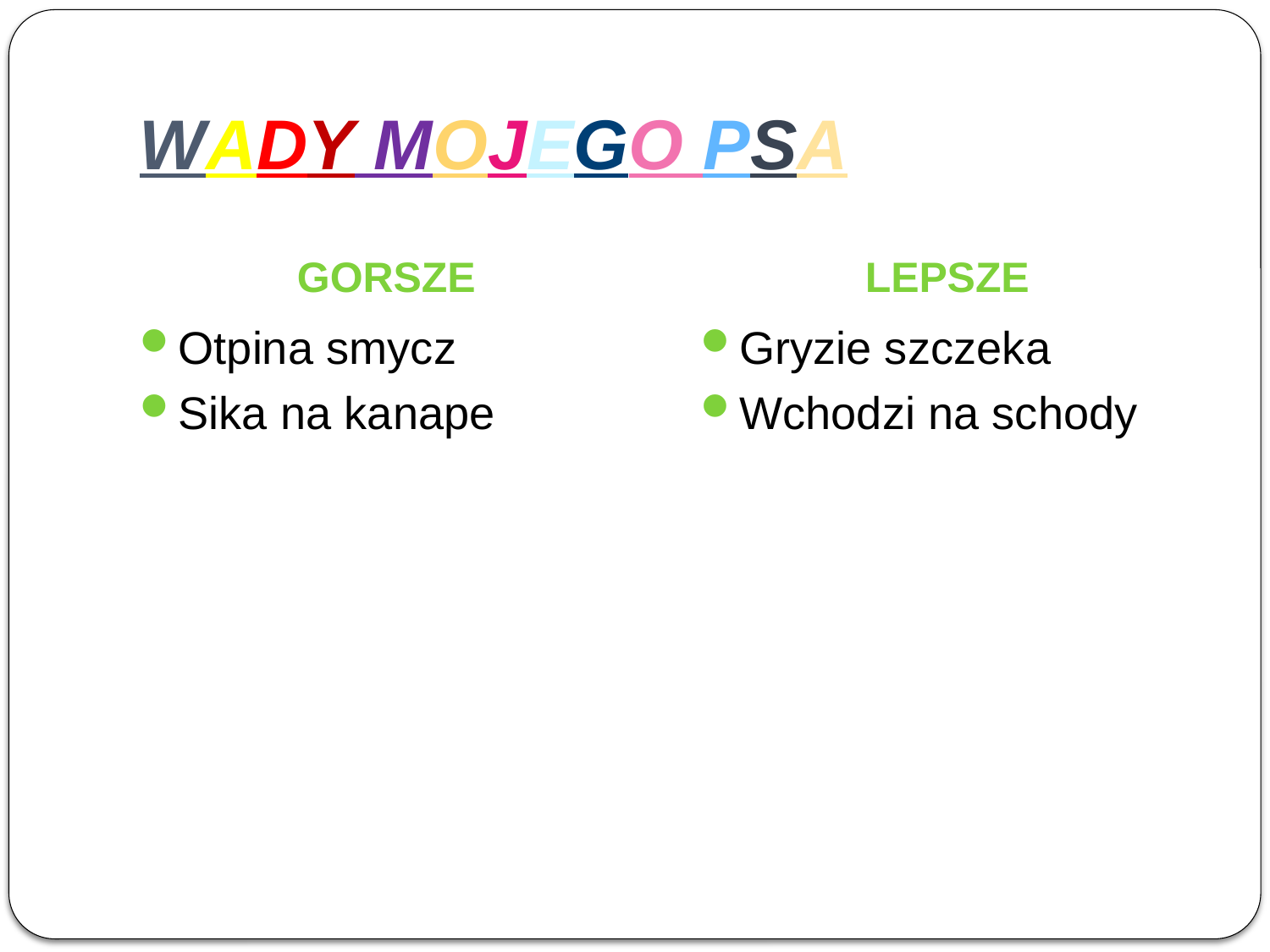

# WADY MOJEGO PSA
GORSZE
LEPSZE
Otpina smycz
Sika na kanape

Gryzie szczeka
Wchodzi na schody